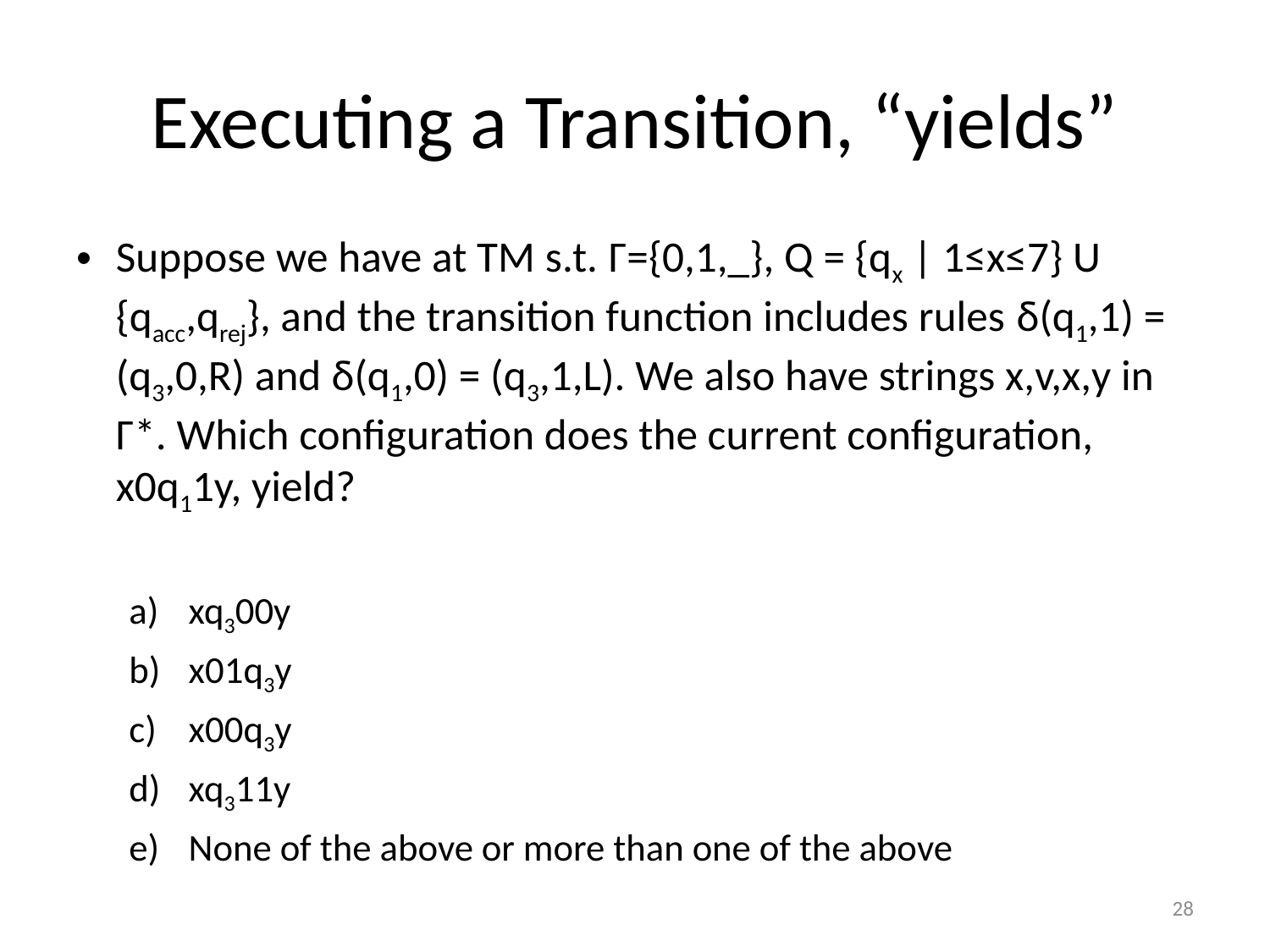

# Executing a Transition, “yields”
Suppose we have at TM s.t. Γ={0,1,_}, Q = {qx | 1≤x≤7} U {qacc,qrej}, and the transition function includes rules δ(q1,1) = (q3,0,R) and δ(q1,0) = (q3,1,L). We also have strings x,v,x,y in Γ*. Which configuration does the current configuration, x0q11y, yield?

xq300y
x01q3y
x00q3y
xq311y
None of the above or more than one of the above
28